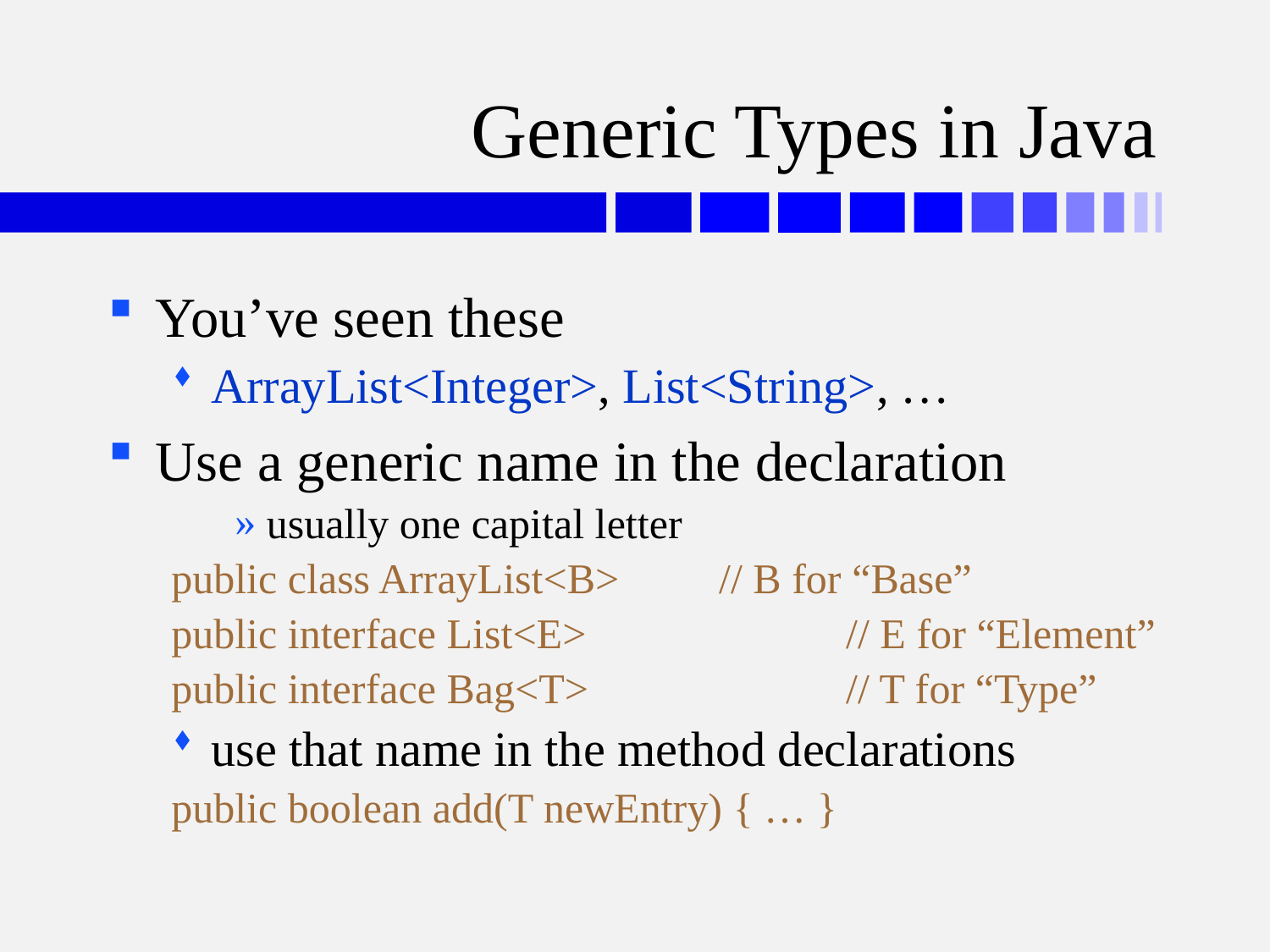

# Generic Types in Java
You’ve seen these
ArrayList<Integer>, List<String>, …
Use a generic name in the declaration
usually one capital letter
public class ArrayList<B>  	// B for “Base”
public interface List<E>  		// E for “Element”
public interface Bag<T> 		// T for “Type”
use that name in the method declarations
public boolean add(T newEntry) { … }